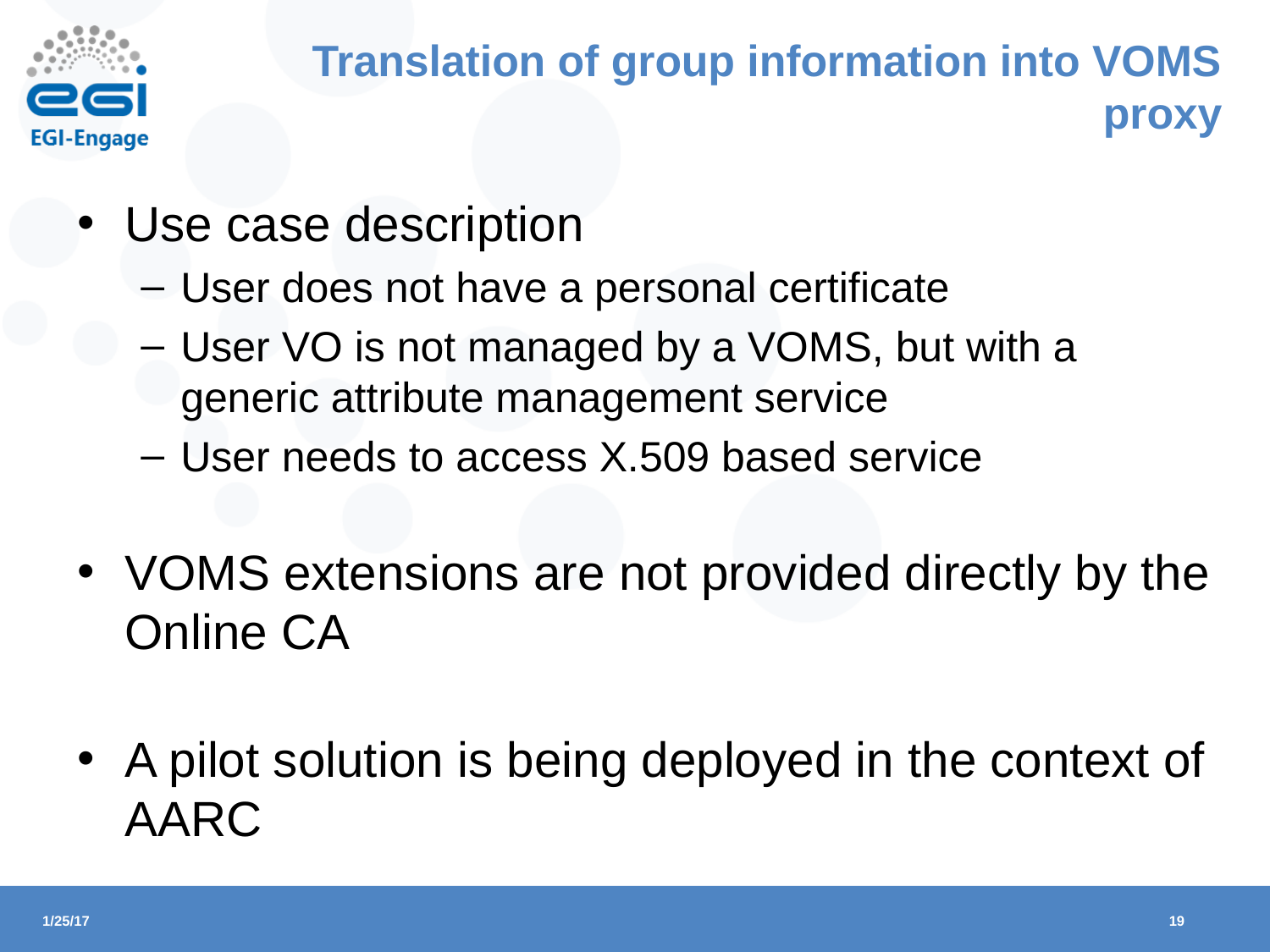

# Translation of group information into VOMS proxy
Use case description
User does not have a personal certificate
User VO is not managed by a VOMS, but with a generic attribute management service
User needs to access X.509 based service
VOMS extensions are not provided directly by the Online CA
A pilot solution is being deployed in the context of AARC